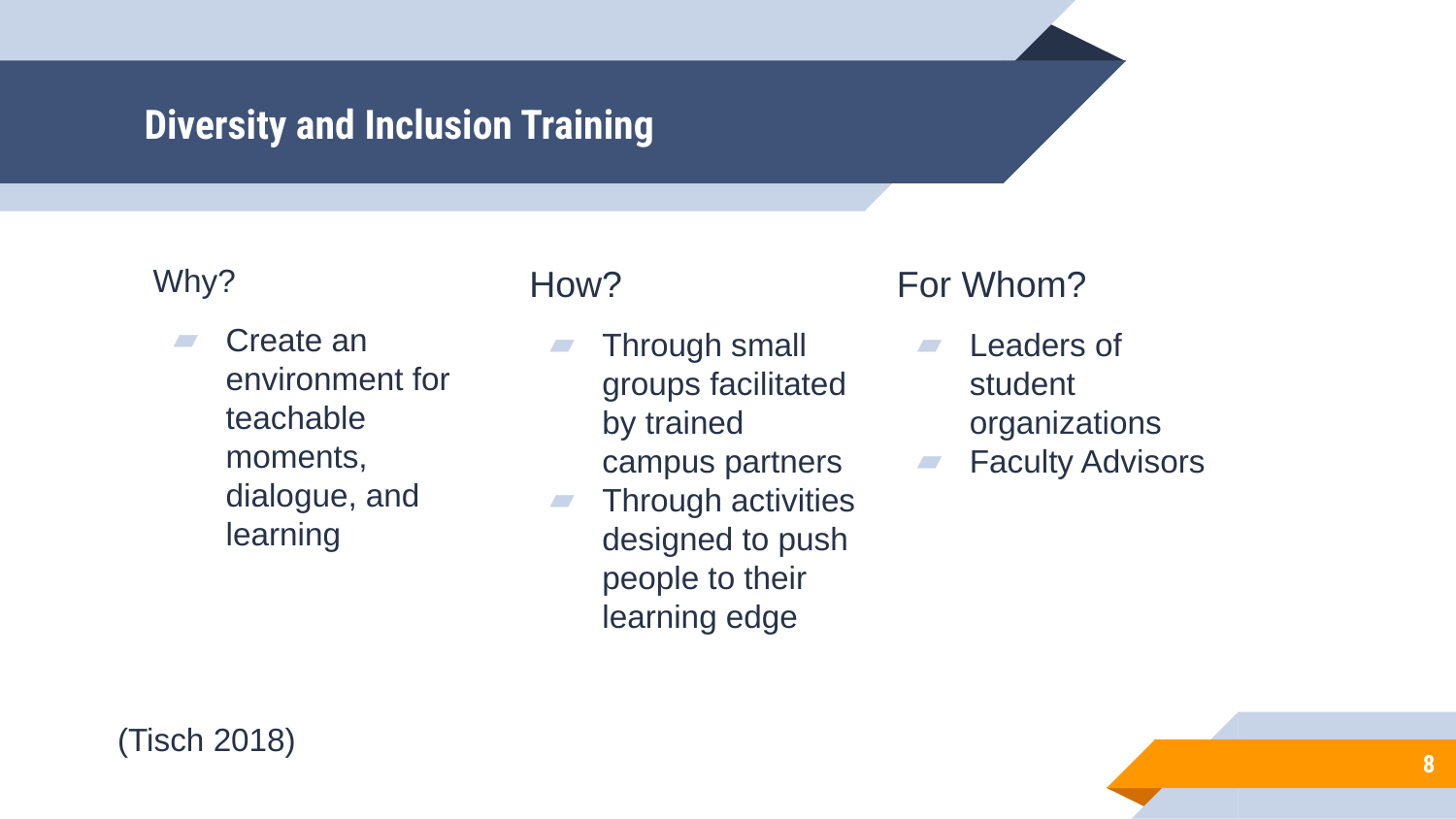

# Diversity and Inclusion Training
Why?
Create an environment for teachable moments, dialogue, and learning
How?
Through small groups facilitated by trained campus partners
Through activities designed to push people to their learning edge
For Whom?
Leaders of student organizations
Faculty Advisors

(Tisch 2018)
8